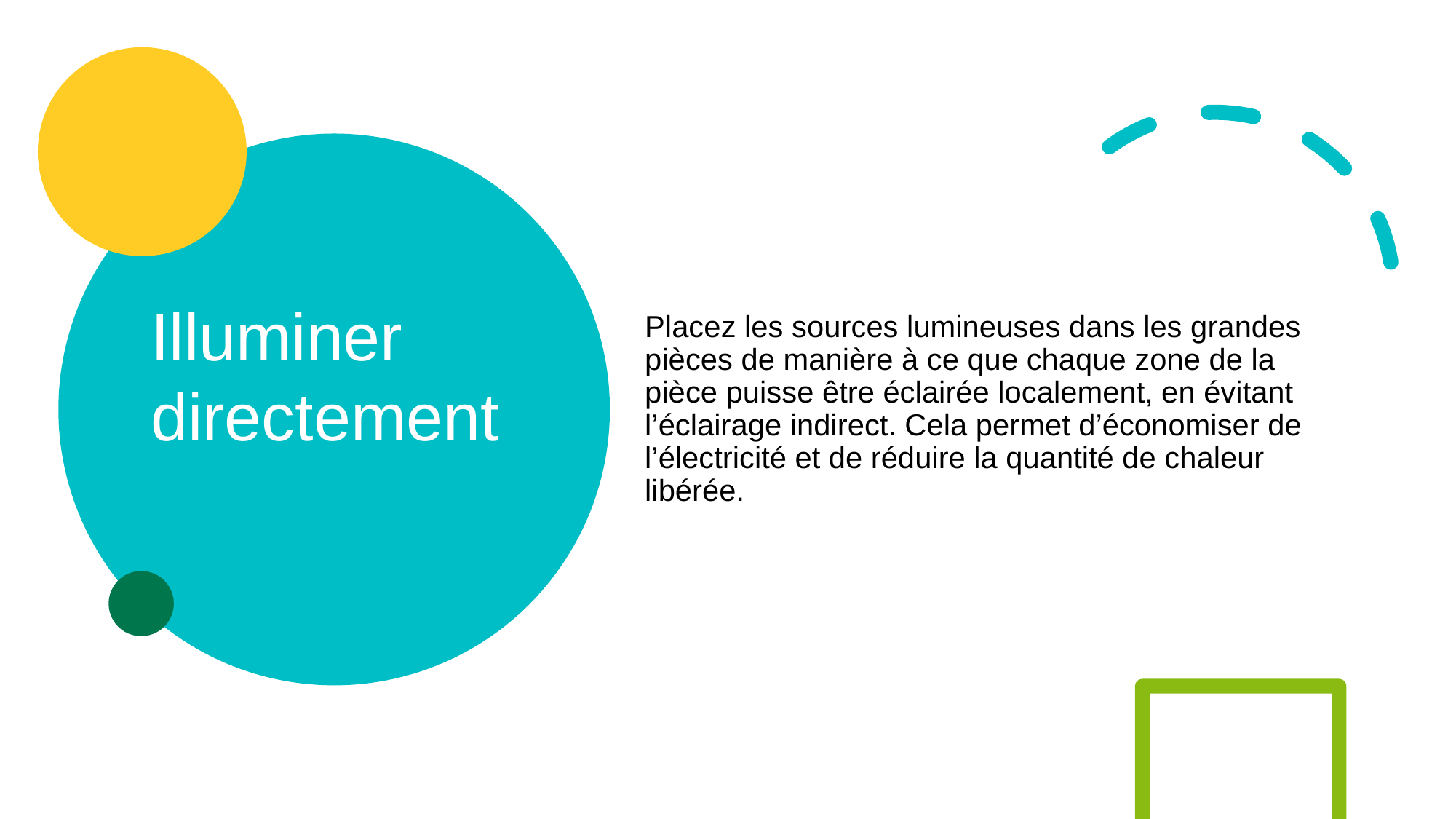

# Illuminer directement

Placez les sources lumineuses dans les grandes pièces de manière à ce que chaque zone de la pièce puisse être éclairée localement, en évitant l’éclairage indirect. Cela permet d’économiser de l’électricité et de réduire la quantité de chaleur libérée.